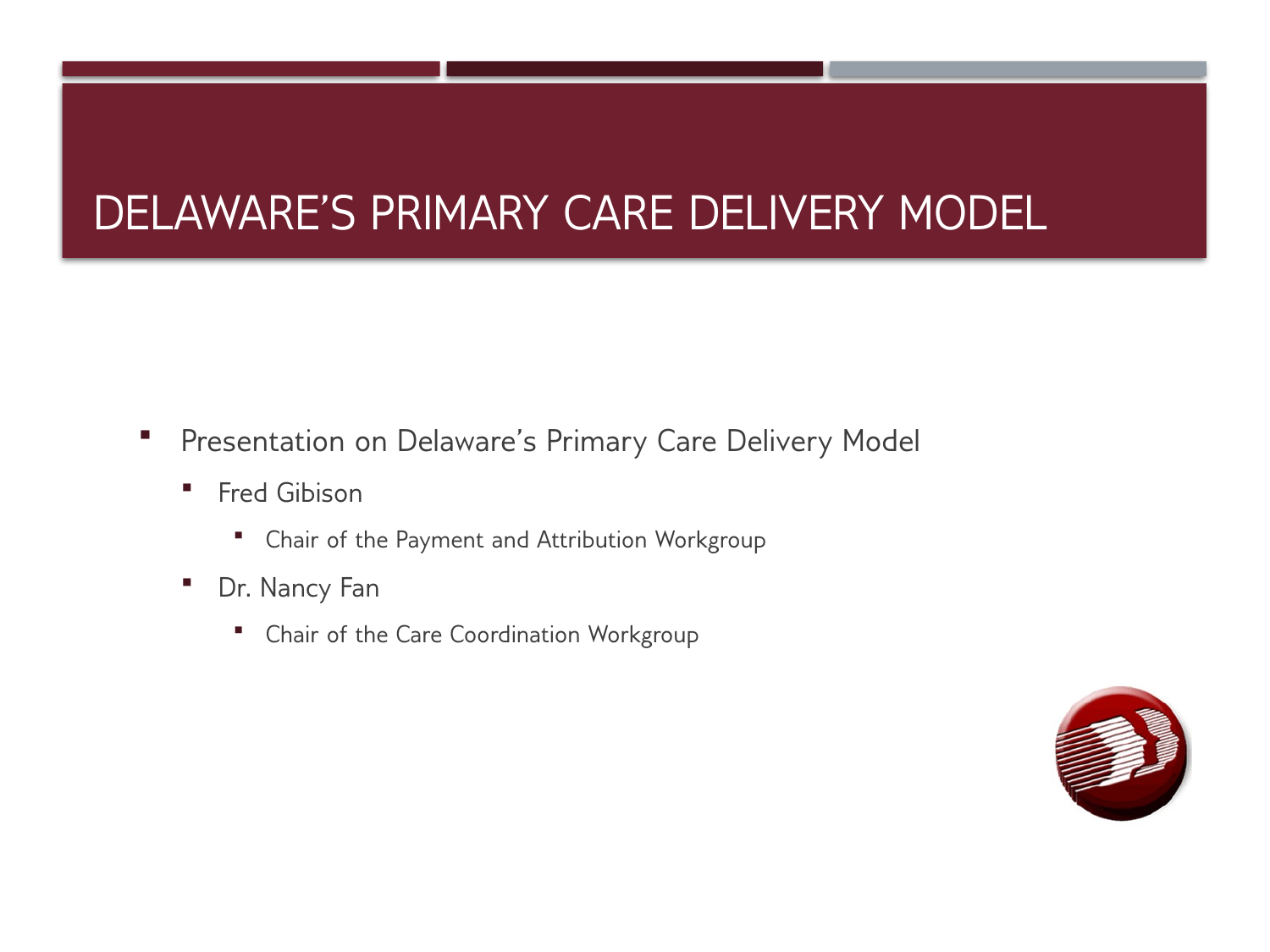

# DELAWARE’S PRIMARY CARE DELIVERY MODEL
Presentation on Delaware’s Primary Care Delivery Model
Fred Gibison
Chair of the Payment and Attribution Workgroup
Dr. Nancy Fan
Chair of the Care Coordination Workgroup